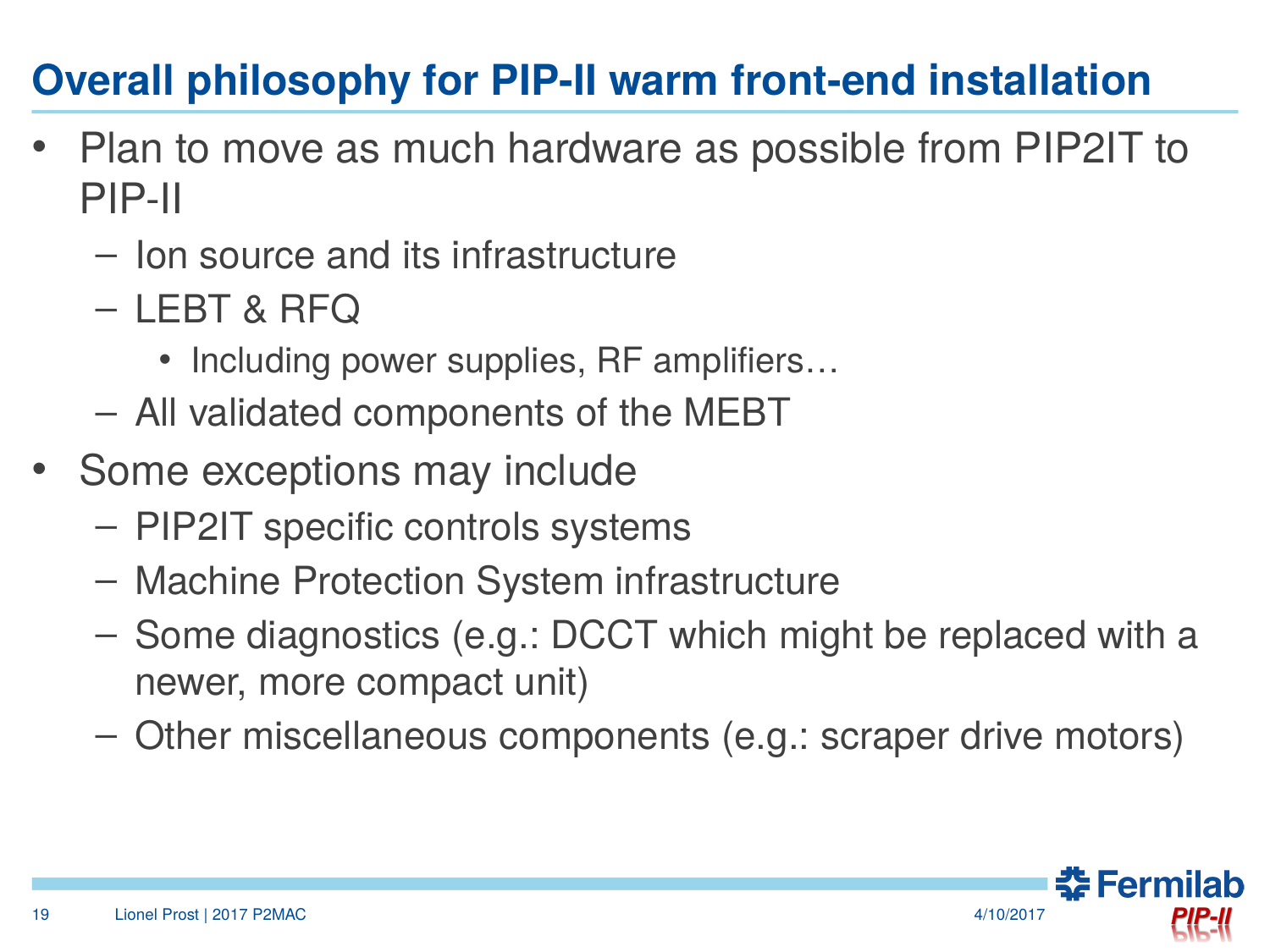

# Overall philosophy for PIP-II warm front-end installation
Plan to move as much hardware as possible from PIP2IT to PIP-II
Ion source and its infrastructure
LEBT & RFQ
Including power supplies, RF amplifiers…
All validated components of the MEBT
Some exceptions may include
PIP2IT specific controls systems
Machine Protection System infrastructure
Some diagnostics (e.g.: DCCT which might be replaced with a newer, more compact unit)
Other miscellaneous components (e.g.: scraper drive motors)

19
Lionel Prost | 2017 P2MAC
4/10/2017